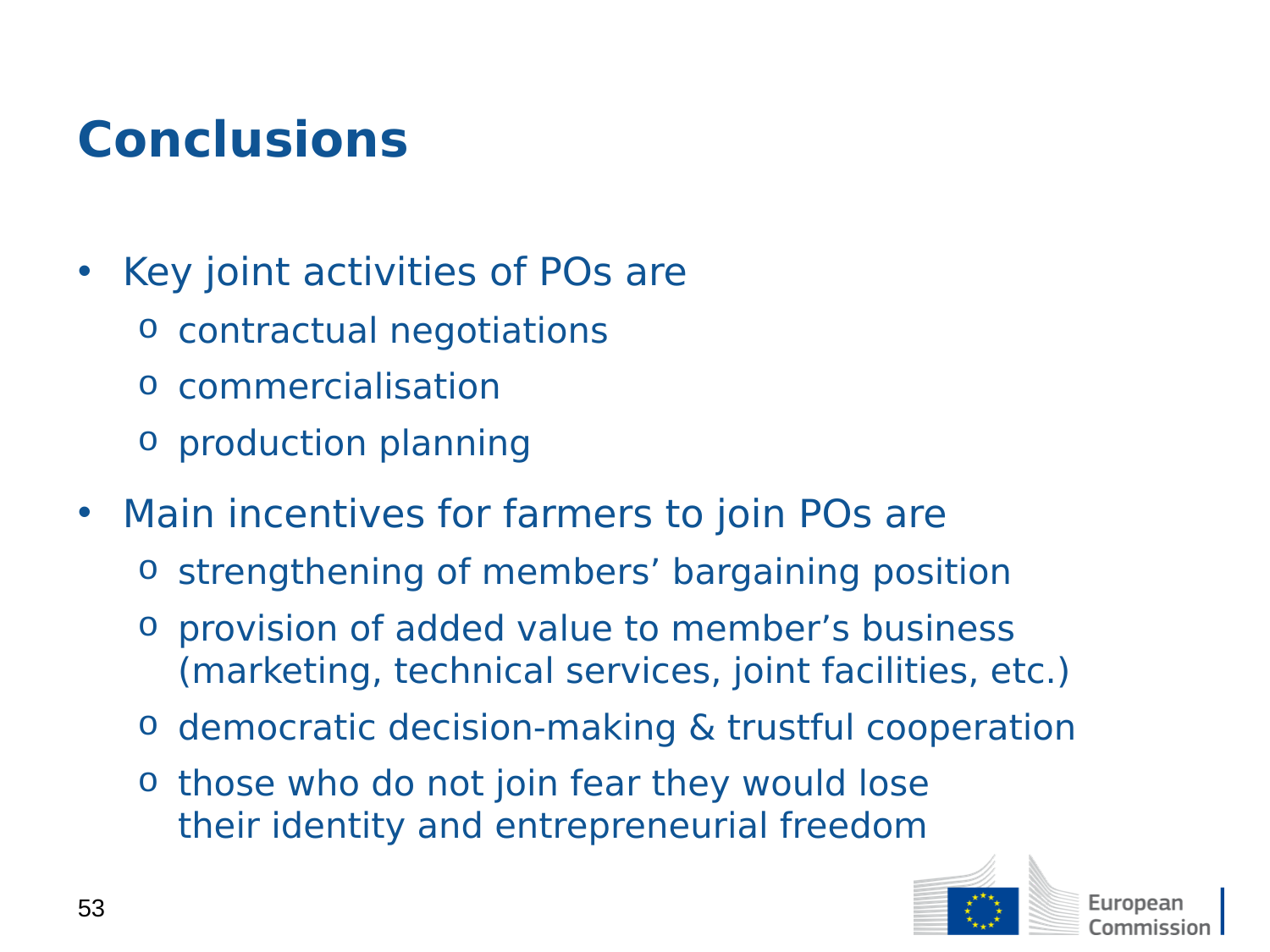

# Conclusions
Key joint activities of POs are
contractual negotiations
commercialisation
production planning
Main incentives for farmers to join POs are
strengthening of members’ bargaining position
provision of added value to member’s business
(marketing, technical services, joint facilities, etc.)
democratic decision-making & trustful cooperation
those who do not join fear they would lose
their identity and entrepreneurial freedom
53